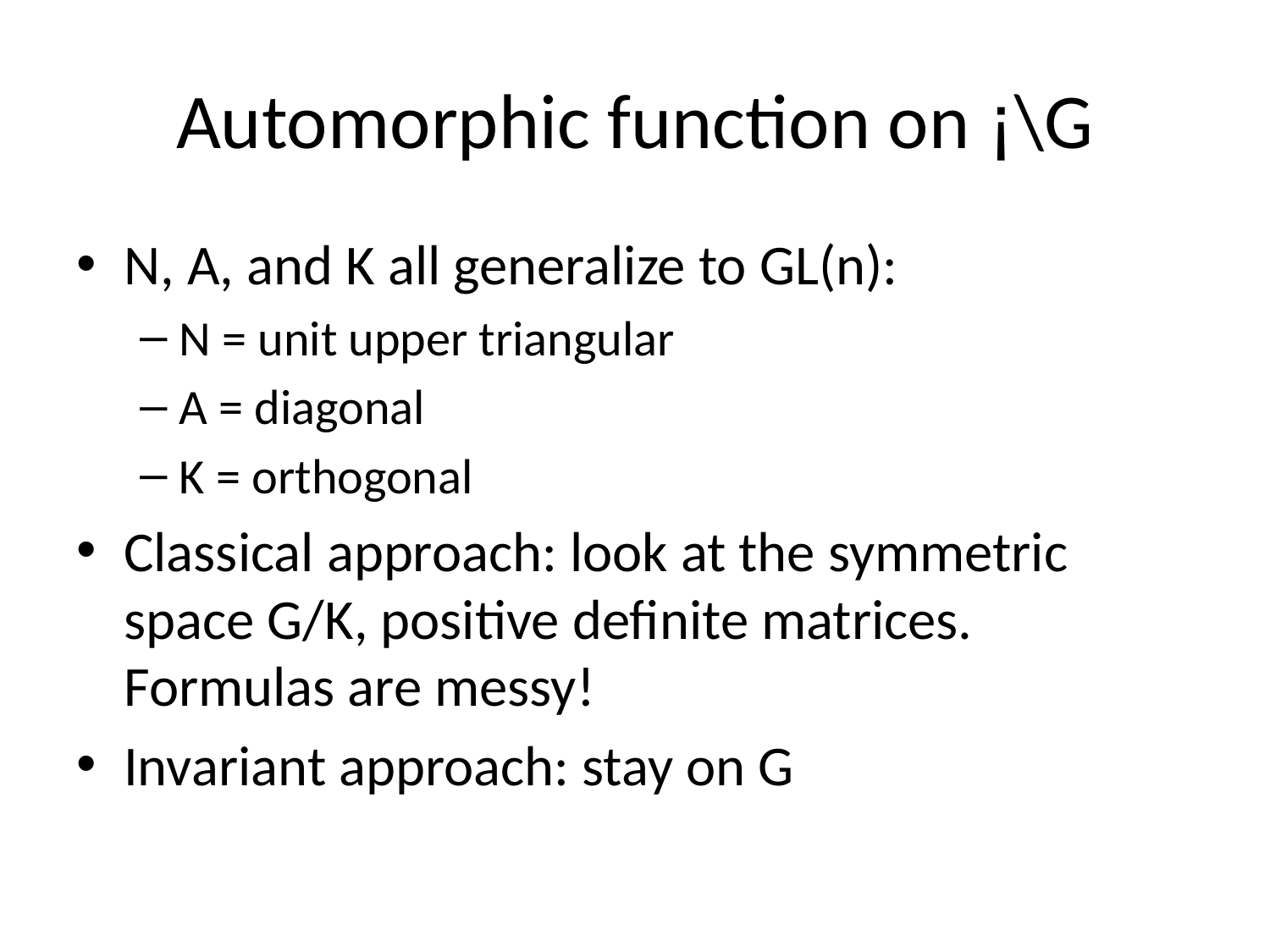

# Automorphic function on ¡\G
N, A, and K all generalize to GL(n):
N = unit upper triangular
A = diagonal
K = orthogonal
Classical approach: look at the symmetric space G/K, positive definite matrices.  Formulas are messy!
Invariant approach: stay on G